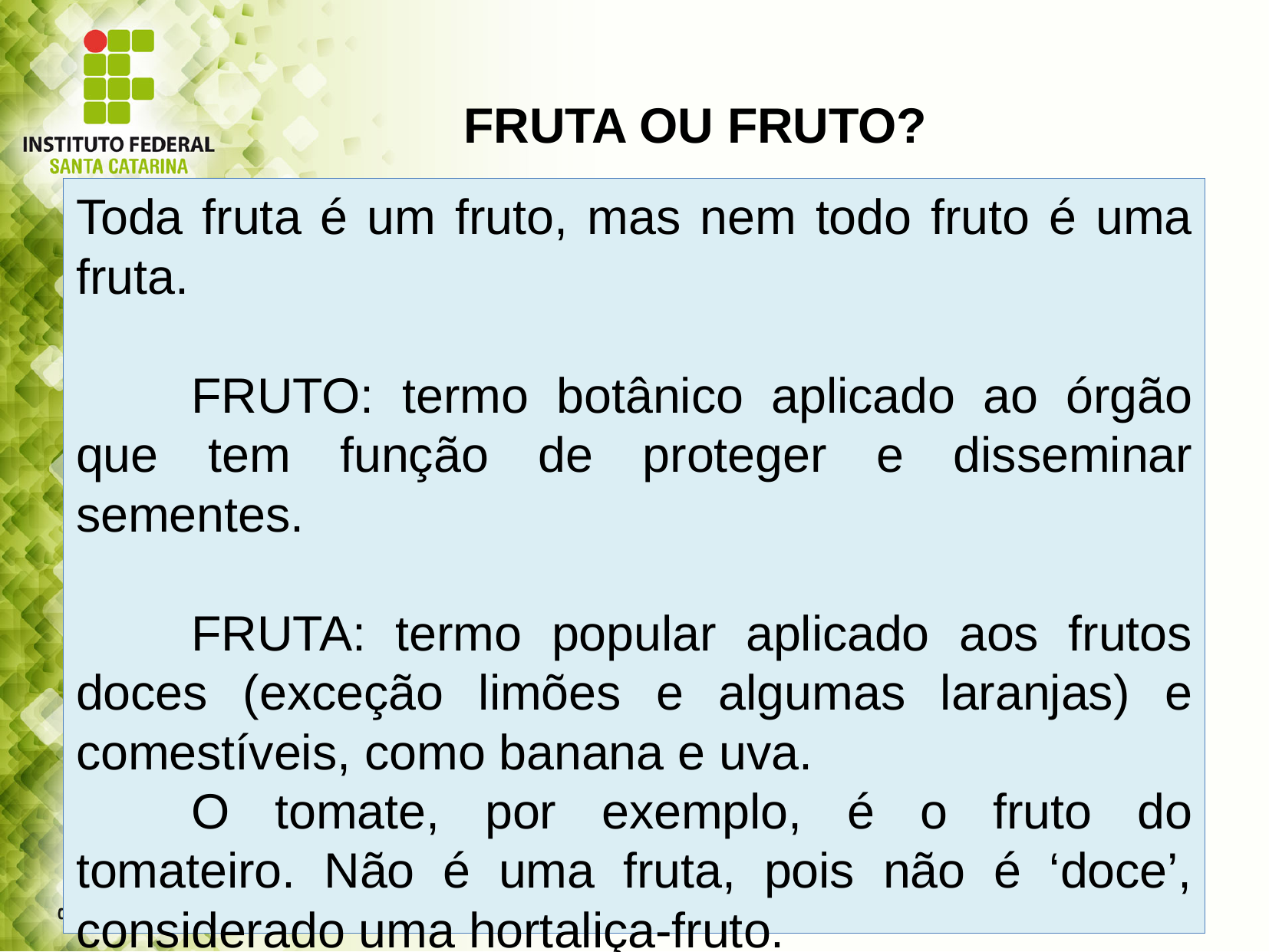

FRUTA OU FRUTO?
Toda fruta é um fruto, mas nem todo fruto é uma fruta.

	FRUTO: termo botânico aplicado ao órgão que tem função de proteger e disseminar sementes.

	FRUTA: termo popular aplicado aos frutos doces (exceção limões e algumas laranjas) e comestíveis, como banana e uva.
	O tomate, por exemplo, é o fruto do tomateiro. Não é uma fruta, pois não é ‘doce’, considerado uma hortaliça-fruto.